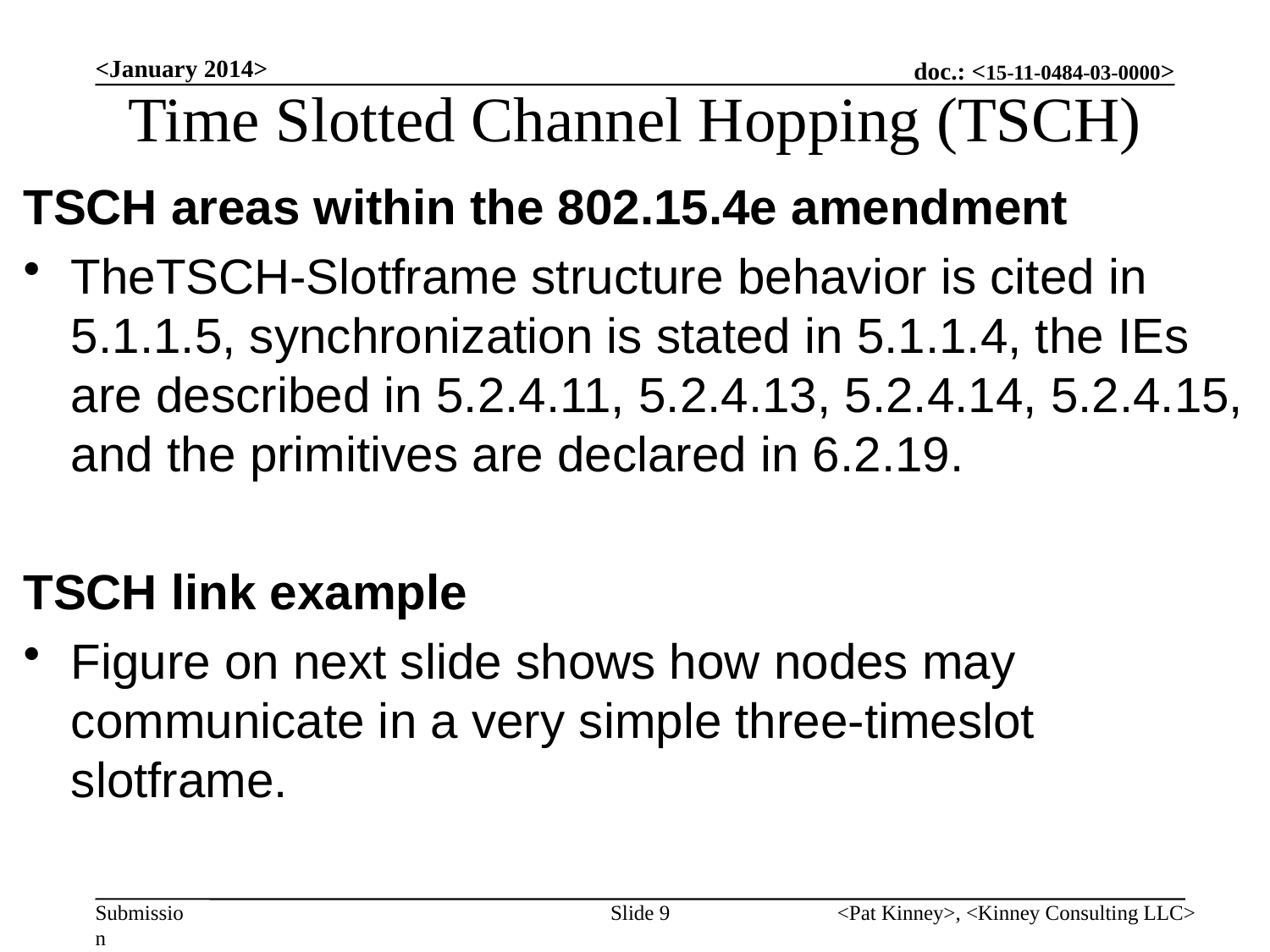

# Time Slotted Channel Hopping (TSCH)
<January 2014>
TSCH areas within the 802.15.4e amendment
TheTSCH-Slotframe structure behavior is cited in 5.1.1.5, synchronization is stated in 5.1.1.4, the IEs are described in 5.2.4.11, 5.2.4.13, 5.2.4.14, 5.2.4.15, and the primitives are declared in 6.2.19.

TSCH link example
Figure on next slide shows how nodes may communicate in a very simple three-timeslot slotframe.

Slide 9
<Pat Kinney>, <Kinney Consulting LLC>